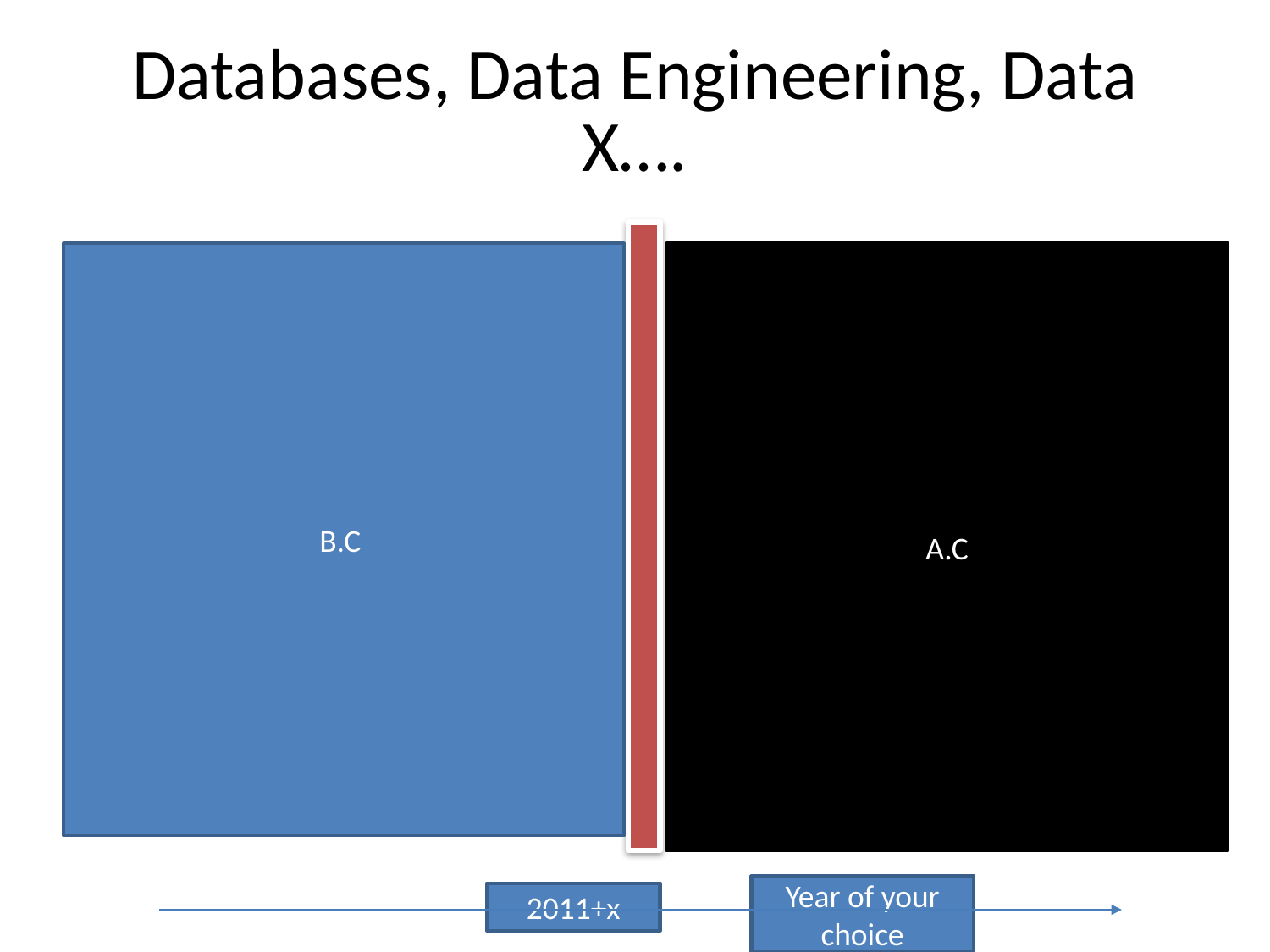

# Databases, Data Engineering, Data X….

A.C

B.C
A.C
Year of your choice
2011+x